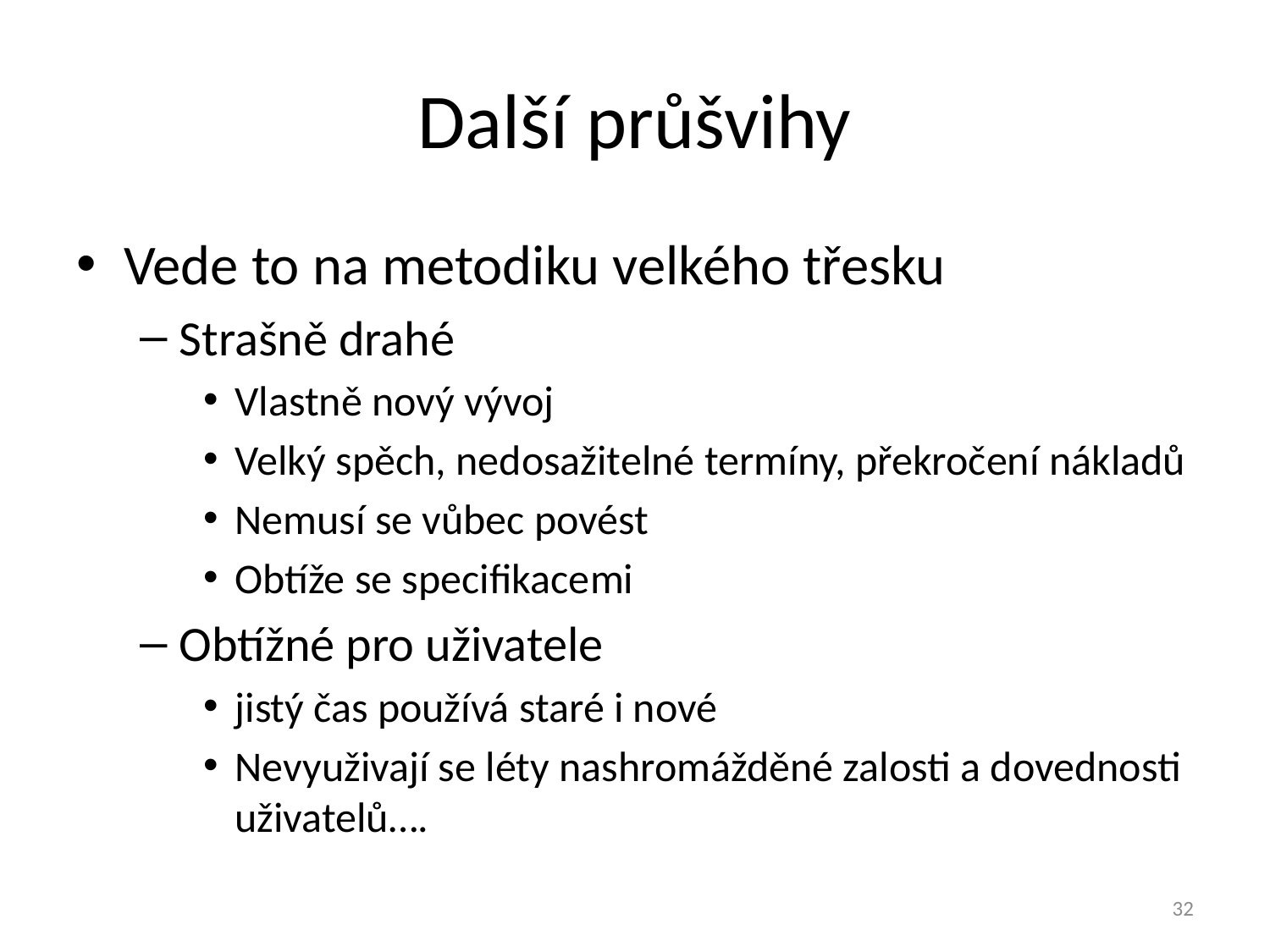

# Další průšvihy
Vede to na metodiku velkého třesku
Strašně drahé
Vlastně nový vývoj
Velký spěch, nedosažitelné termíny, překročení nákladů
Nemusí se vůbec povést
Obtíže se specifikacemi
Obtížné pro uživatele
jistý čas používá staré i nové
Nevyuživají se léty nashromážděné zalosti a dovednosti uživatelů….

32